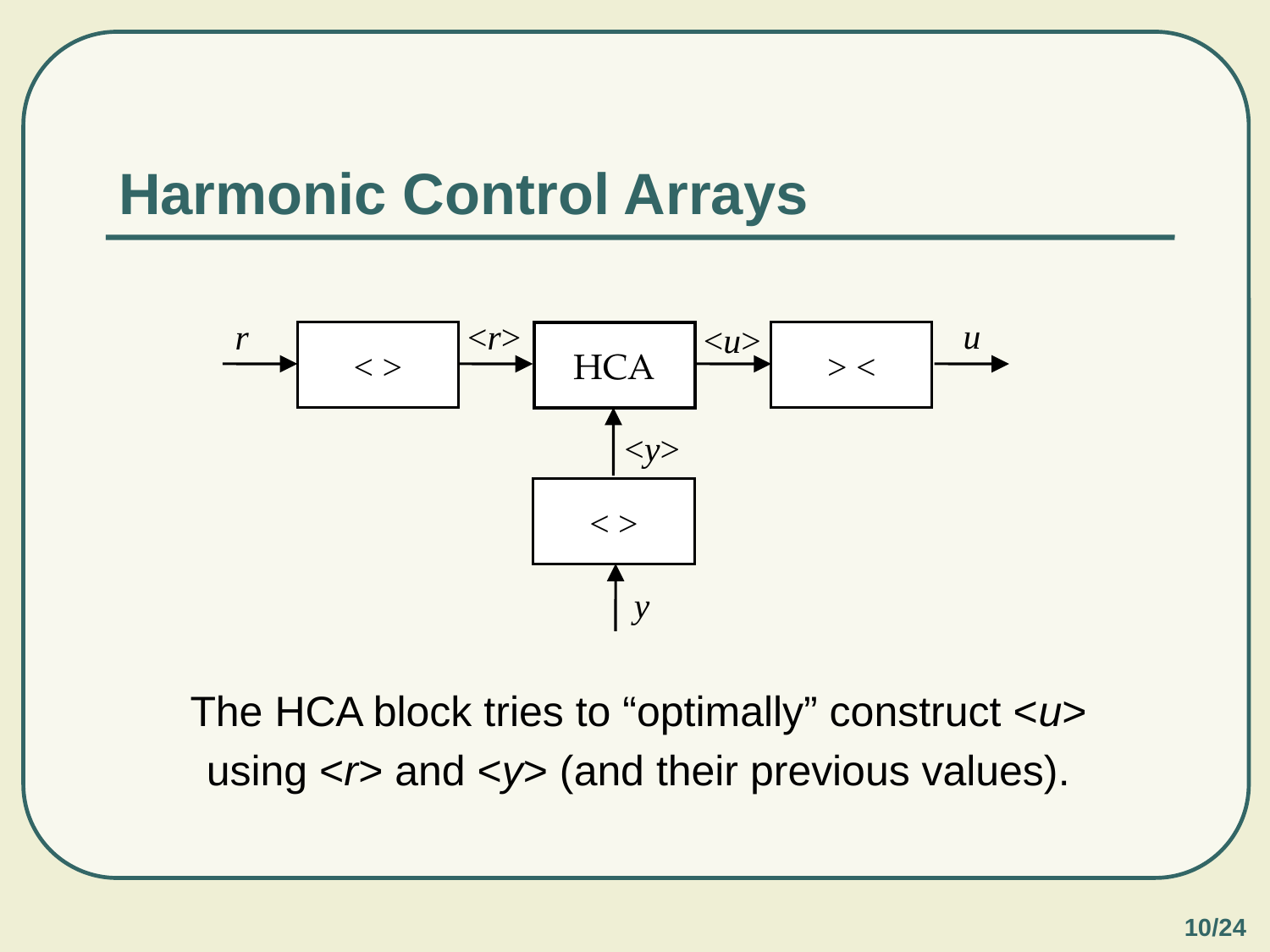

# Harmonic Control Arrays

The HCA block tries to “optimally” construct <u>
using <r> and <y> (and their previous values).

u
r
  <r>
  <u>

< >

HCA

> <

  <y>

< >

 y

10/24